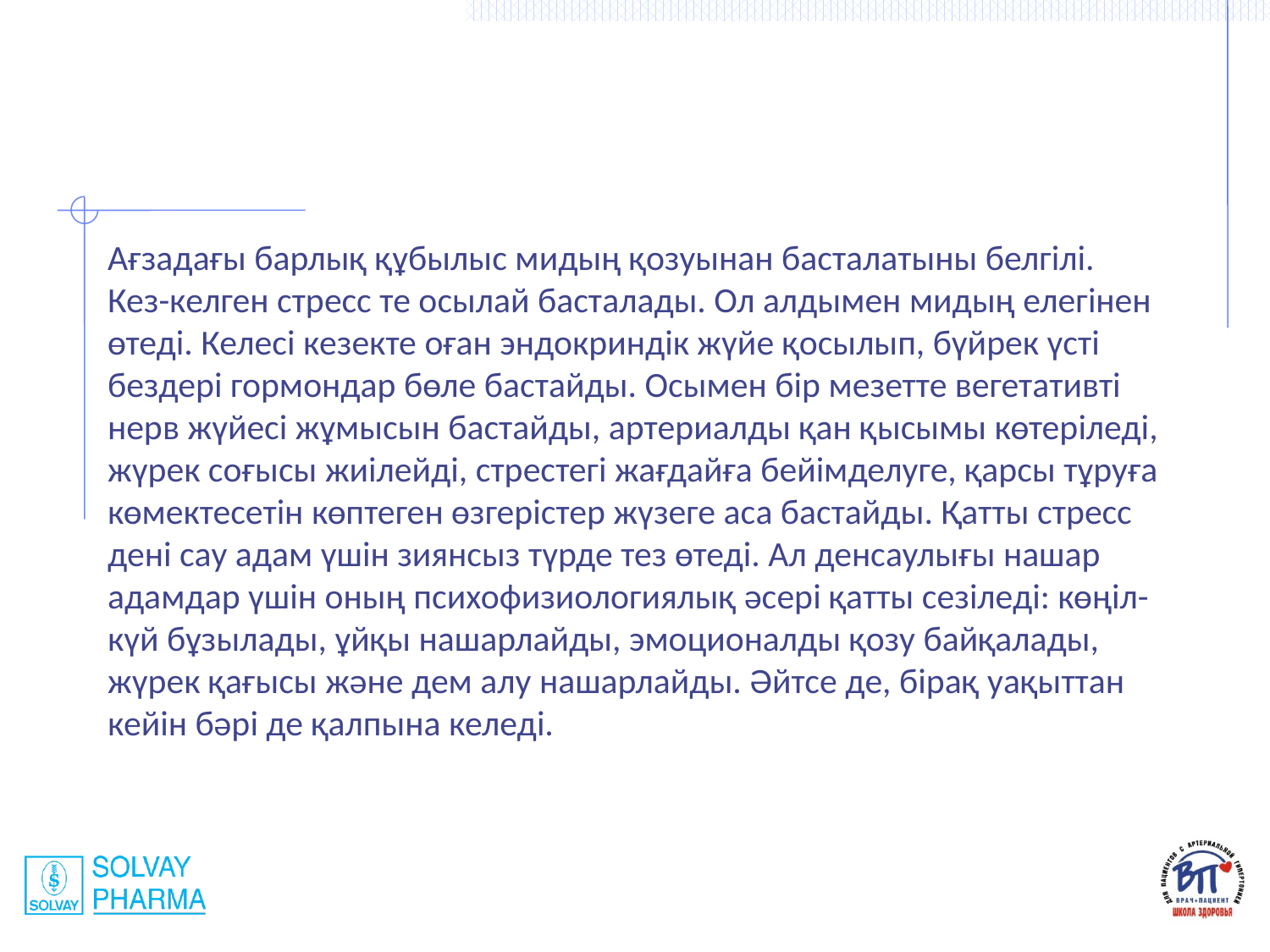

Ағзадағы барлық құбылыс мидың қозуынан басталатыны белгілі. Кез-келген стресс те осылай басталады. Ол алдымен мидың елегінен өтеді. Келесі кезекте оған эндокриндік жүйе қосылып, бүйрек үсті бездері гормондар бөле бастайды. Осымен бір мезетте вегетативті нерв жүйесі жұмысын бастайды, артериалды қан қысымы көтеріледі, жүрек соғысы жиілейді, стрестегі жағдайға бейімделуге, қарсы тұруға көмектесетін көптеген өзгерістер жүзеге аса бастайды. Қатты стресс дені сау адам үшін зиянсыз түрде тез өтеді. Ал денсаулығы нашар адамдар үшін оның психофизиологиялық әсері қатты сезіледі: көңіл-күй бұзылады, ұйқы нашарлайды, эмоционалды қозу байқалады, жүрек қағысы және дем алу нашарлайды. Әйтсе де, бірақ уақыттан кейін бәрі де қалпына келеді.